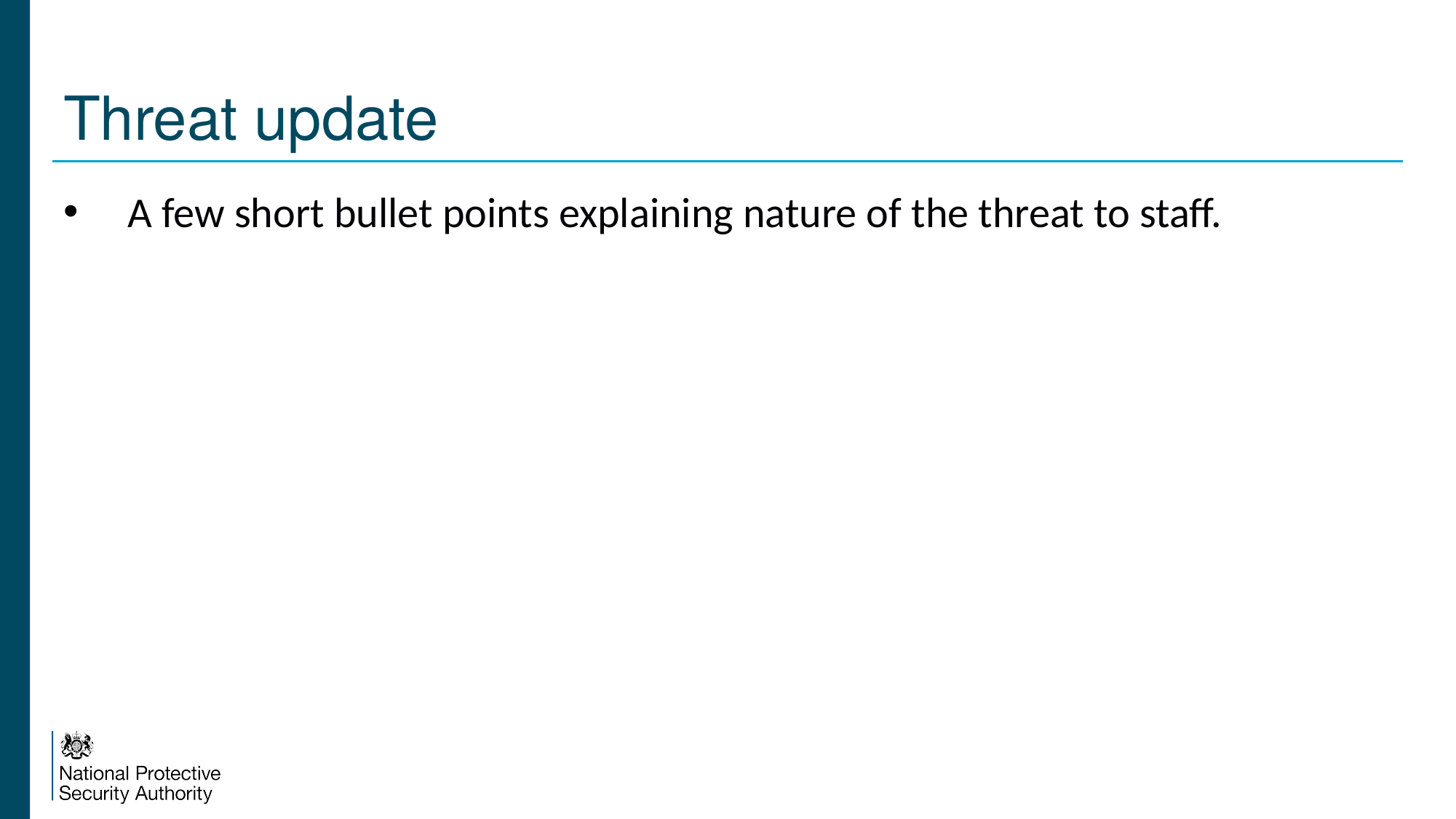

# Threat update
A few short bullet points explaining nature of the threat to staff.